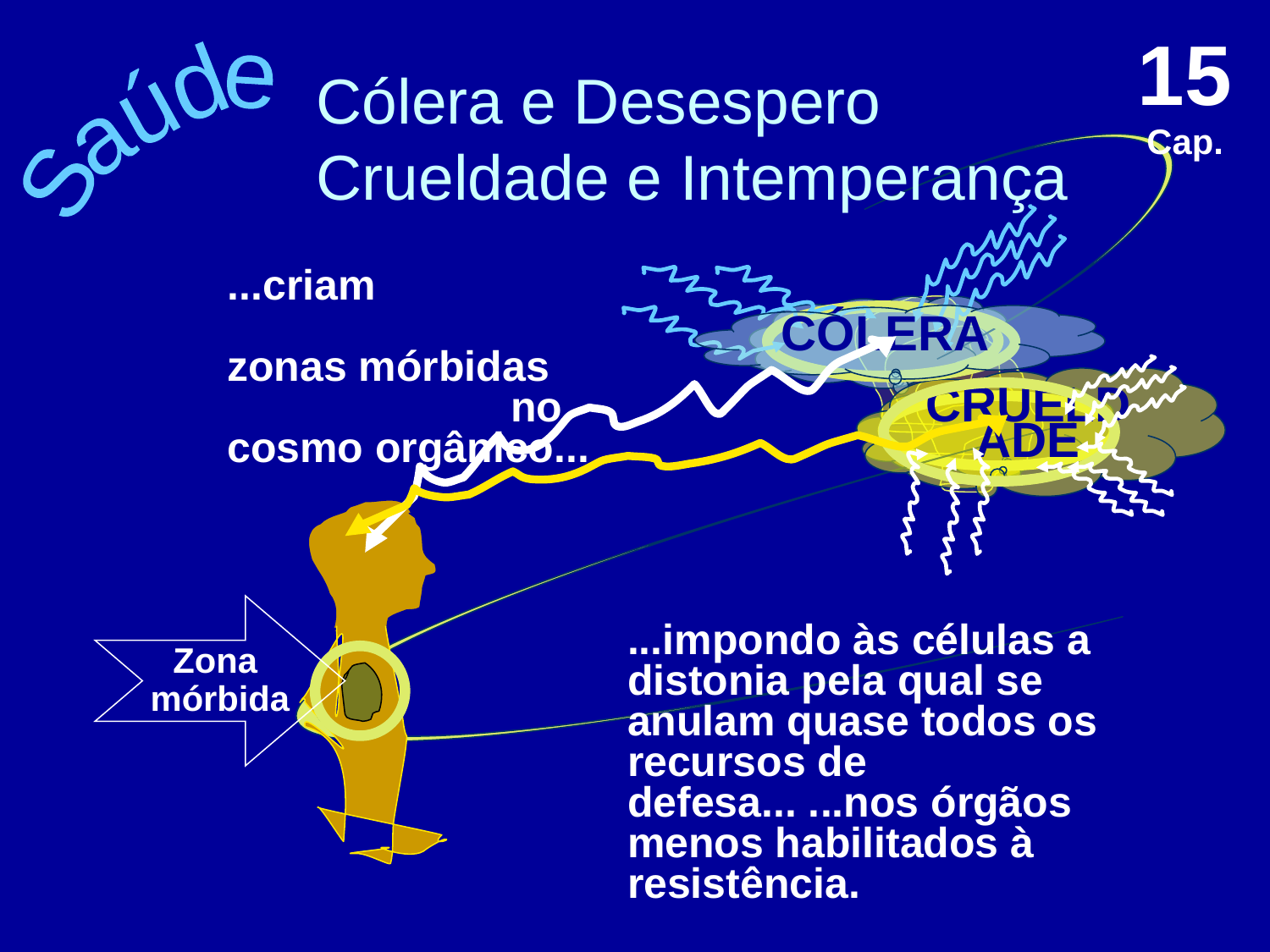

15 Cap.
# Cólera e Desespero             Crueldade e Intemperança
Saúde

...criam                                                             zonas mórbidas                                     no cosmo orgânico...

CÓLERA

CRUELDADE

Zona
mórbida
...impondo às células a distonia pela qual se anulam quase todos os recursos de defesa... ...nos órgãos menos habilitados à resistência.